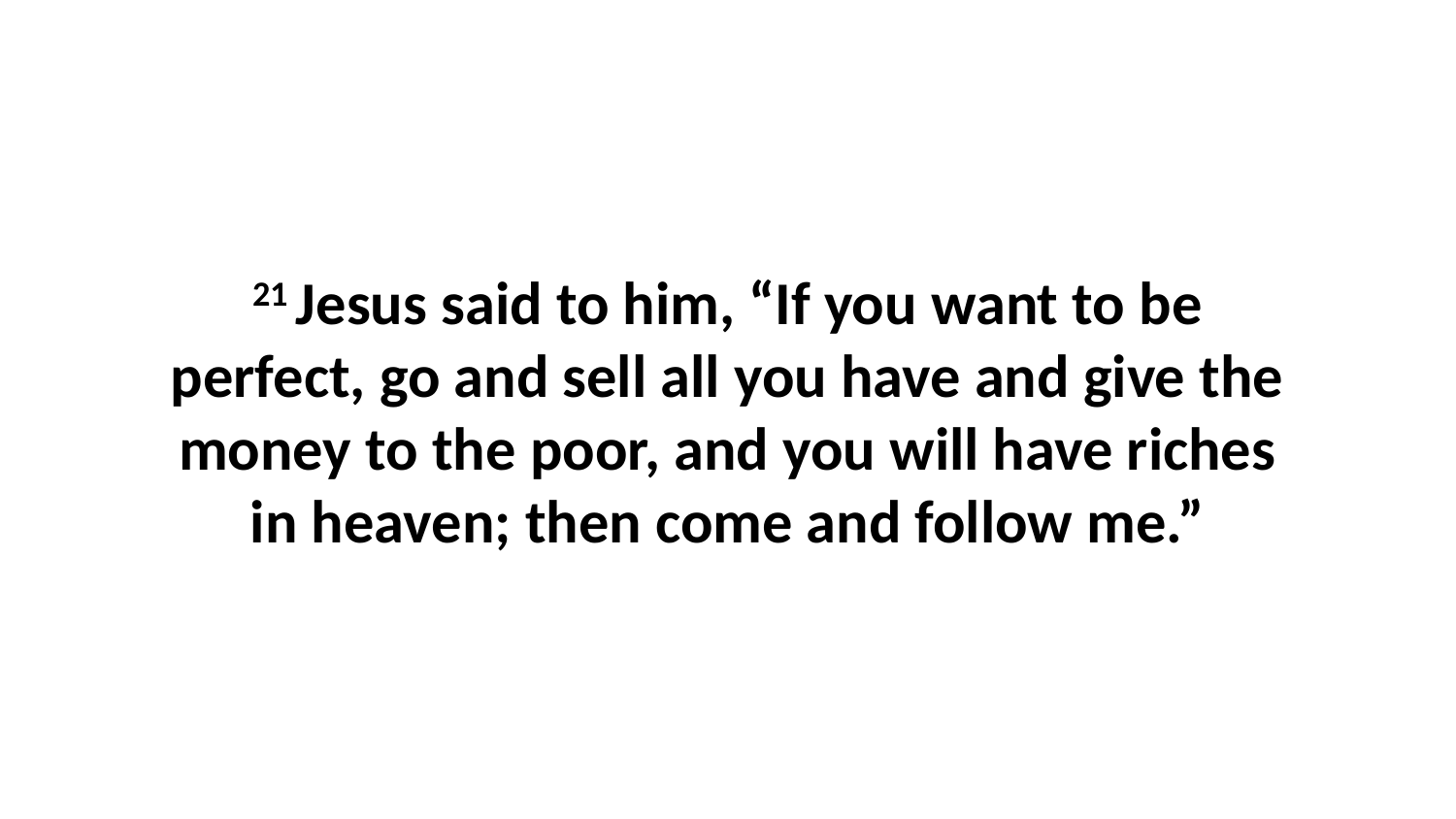

21 Jesus said to him, “If you want to be perfect, go and sell all you have and give the money to the poor, and you will have riches in heaven; then come and follow me.”